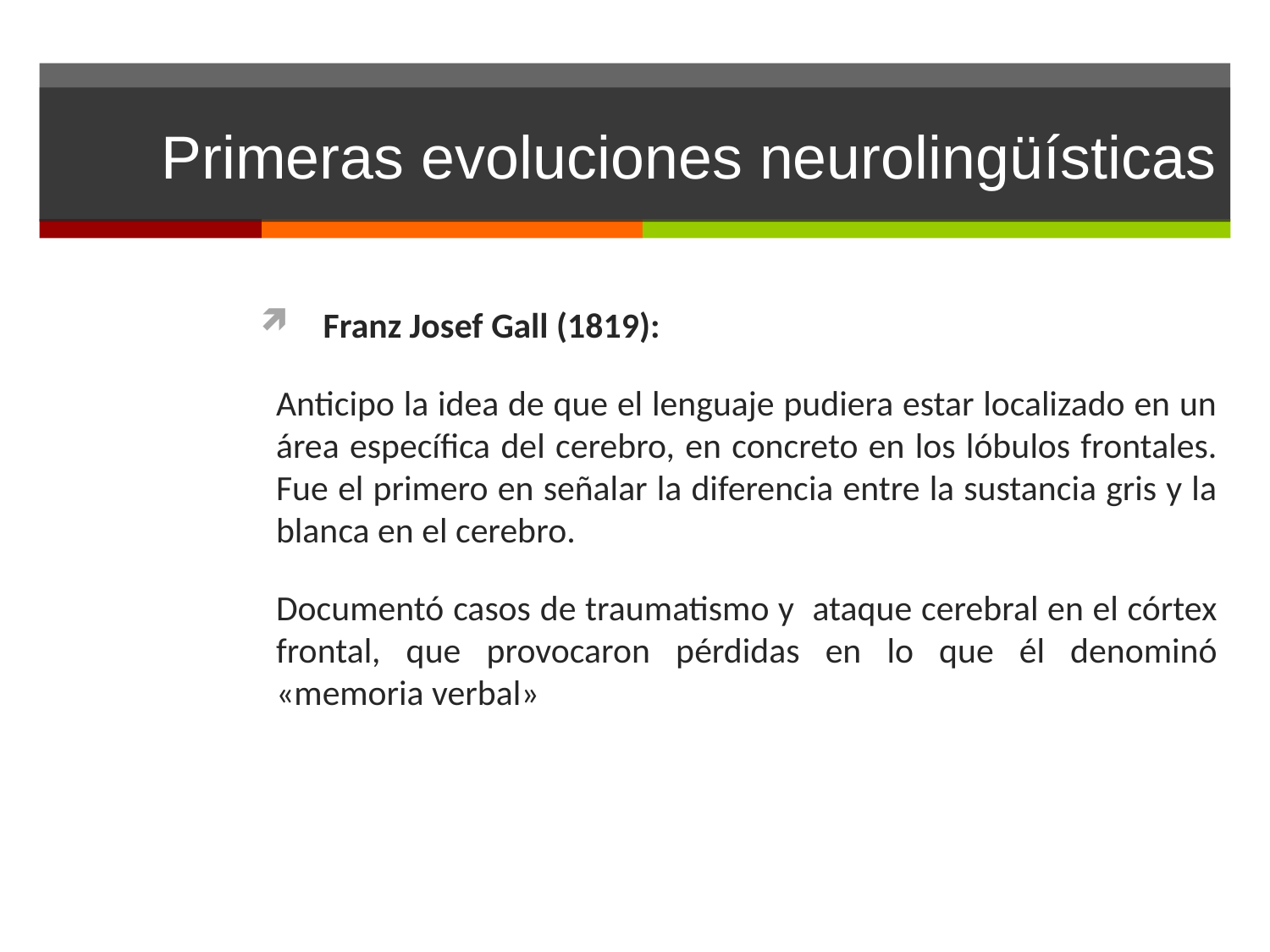

# Primeras evoluciones neurolingüísticas
Franz Josef Gall (1819):
Anticipo la idea de que el lenguaje pudiera estar localizado en un área específica del cerebro, en concreto en los lóbulos frontales. Fue el primero en señalar la diferencia entre la sustancia gris y la blanca en el cerebro.
Documentó casos de traumatismo y  ataque cerebral en el córtex frontal, que provocaron pérdidas en lo que él denominó «memoria verbal»